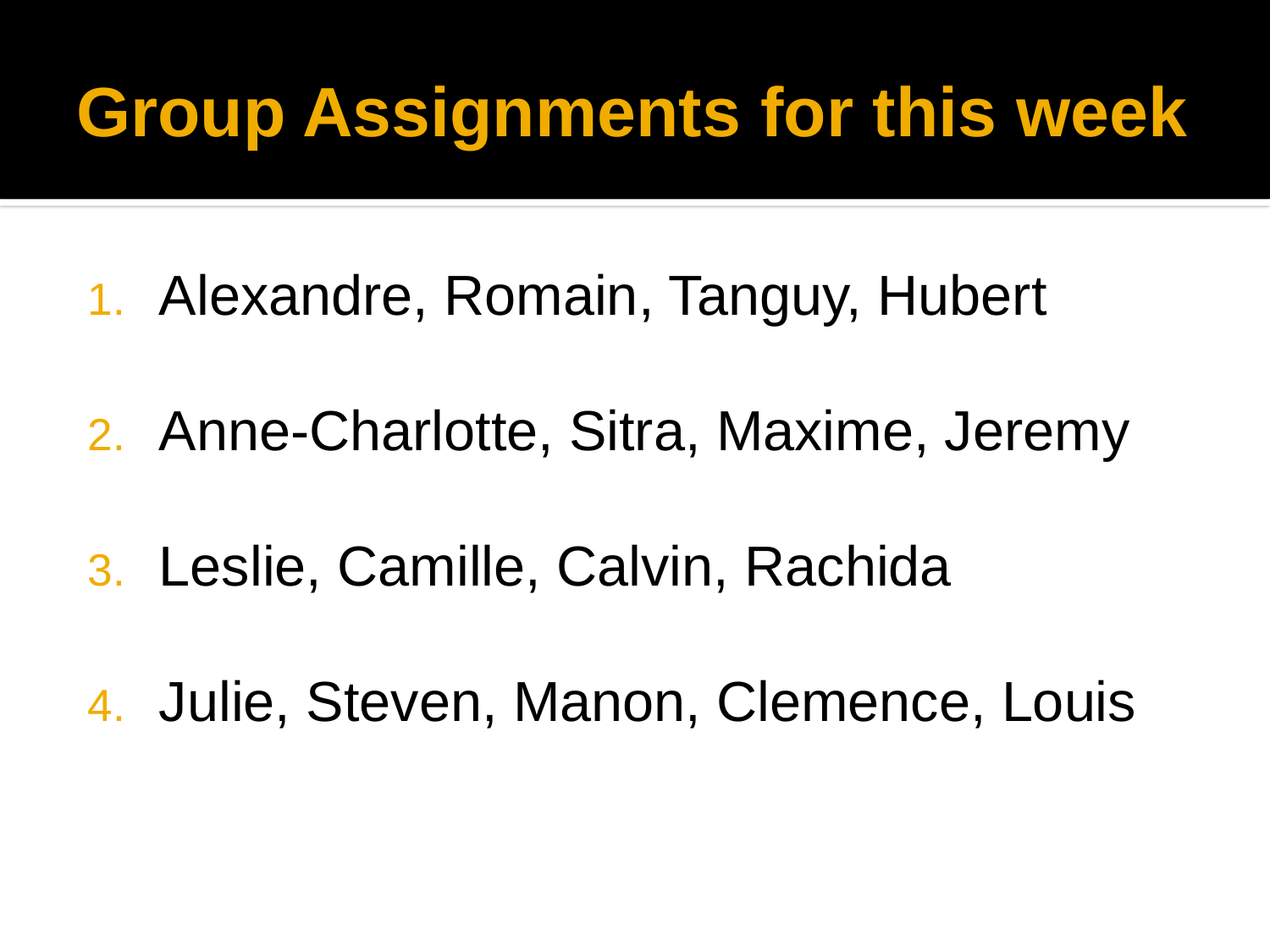

# Group Assignments for this week
Alexandre, Romain, Tanguy, Hubert

Anne-Charlotte, Sitra, Maxime, Jeremy

Leslie, Camille, Calvin, Rachida

Julie, Steven, Manon, Clemence, Louis